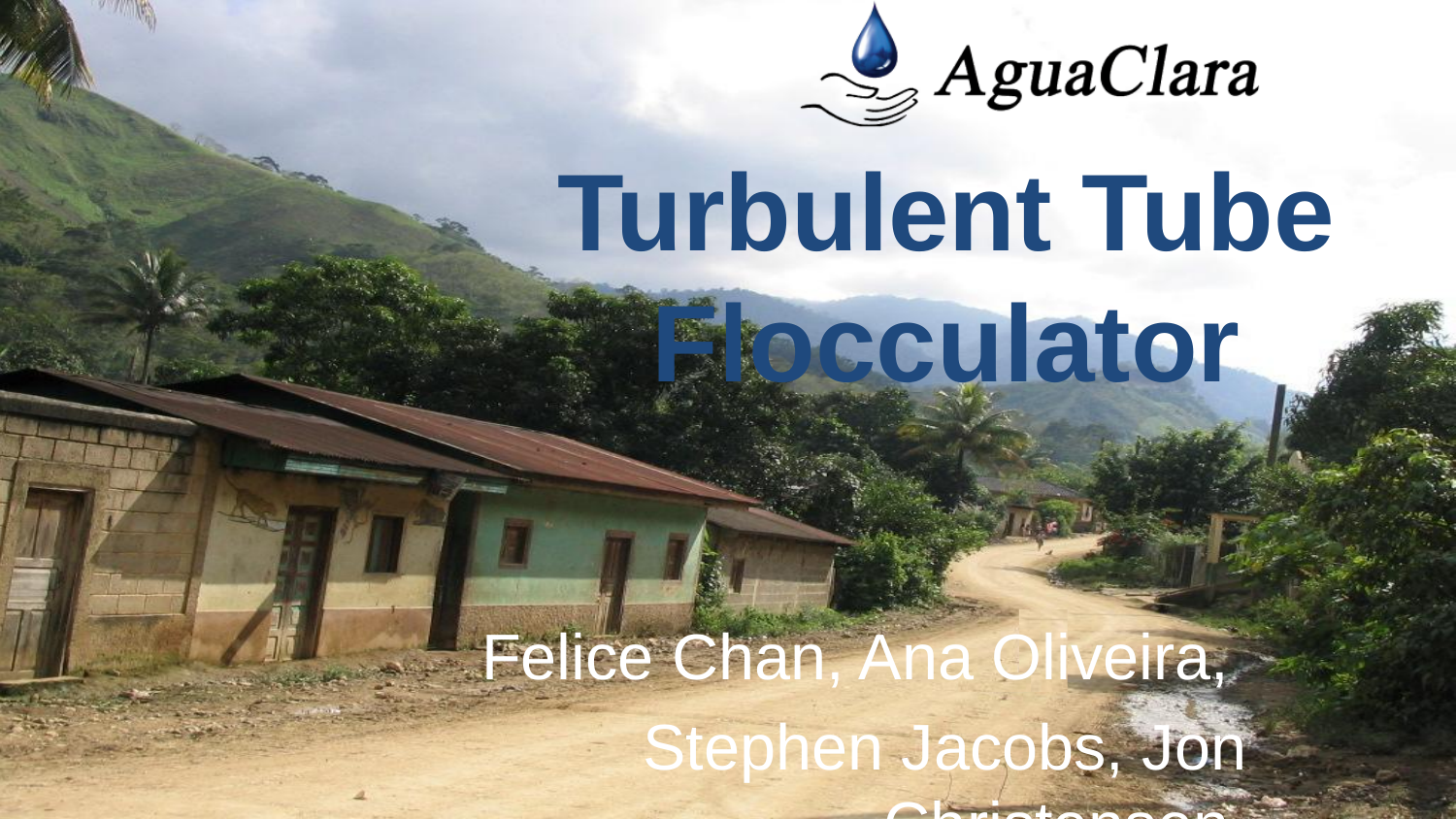

# Turbulent Tube Flocculator
Felice Chan, Ana Oliveira,
 Stephen Jacobs, Jon Christensen